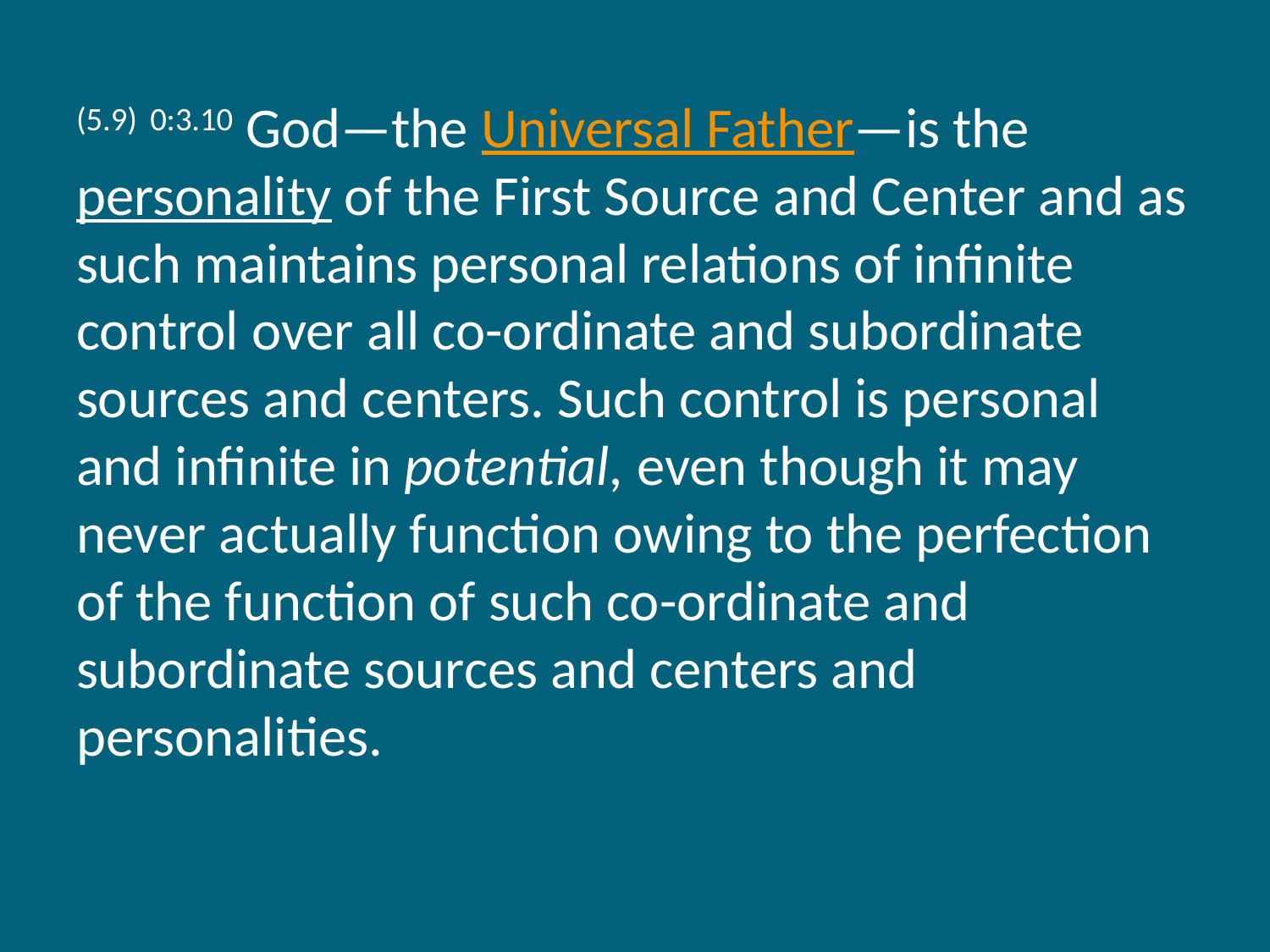

(5.9) 0:3.10 God—the Universal Father—is the personality of the First Source and Center and as such maintains personal relations of infinite control over all co-ordinate and subordinate sources and centers. Such control is personal and infinite in potential, even though it may never actually function owing to the perfection of the function of such co-ordinate and subordinate sources and centers and personalities.